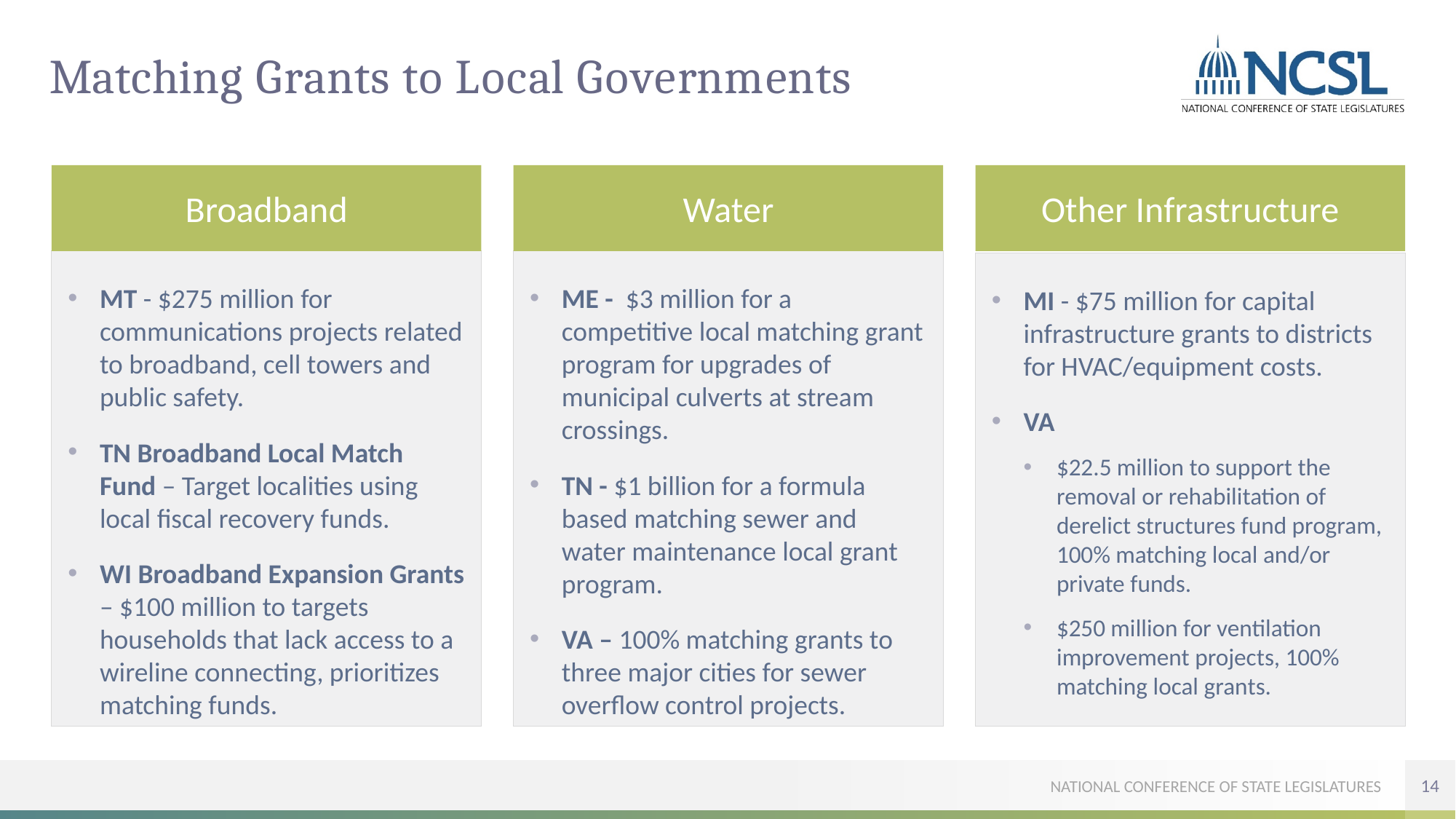

# Matching Grants to Local Governments
Broadband
Water
Other Infrastructure
MT - $275 million for communications projects related to broadband, cell towers and public safety.
TN Broadband Local Match Fund – Target localities using local fiscal recovery funds.
WI Broadband Expansion Grants – $100 million to targets households that lack access to a wireline connecting, prioritizes matching funds.

ME -  $3 million for a competitive local matching grant program for upgrades of municipal culverts at stream crossings.
TN - $1 billion for a formula based matching sewer and water maintenance local grant program.
VA – 100% matching grants to three major cities for sewer overflow control projects.

MI - $75 million for capital infrastructure grants to districts for HVAC/equipment costs.
VA
$22.5 million to support the removal or rehabilitation of derelict structures fund program, 100% matching local and/or private funds.
$250 million for ventilation improvement projects, 100% matching local grants.
14